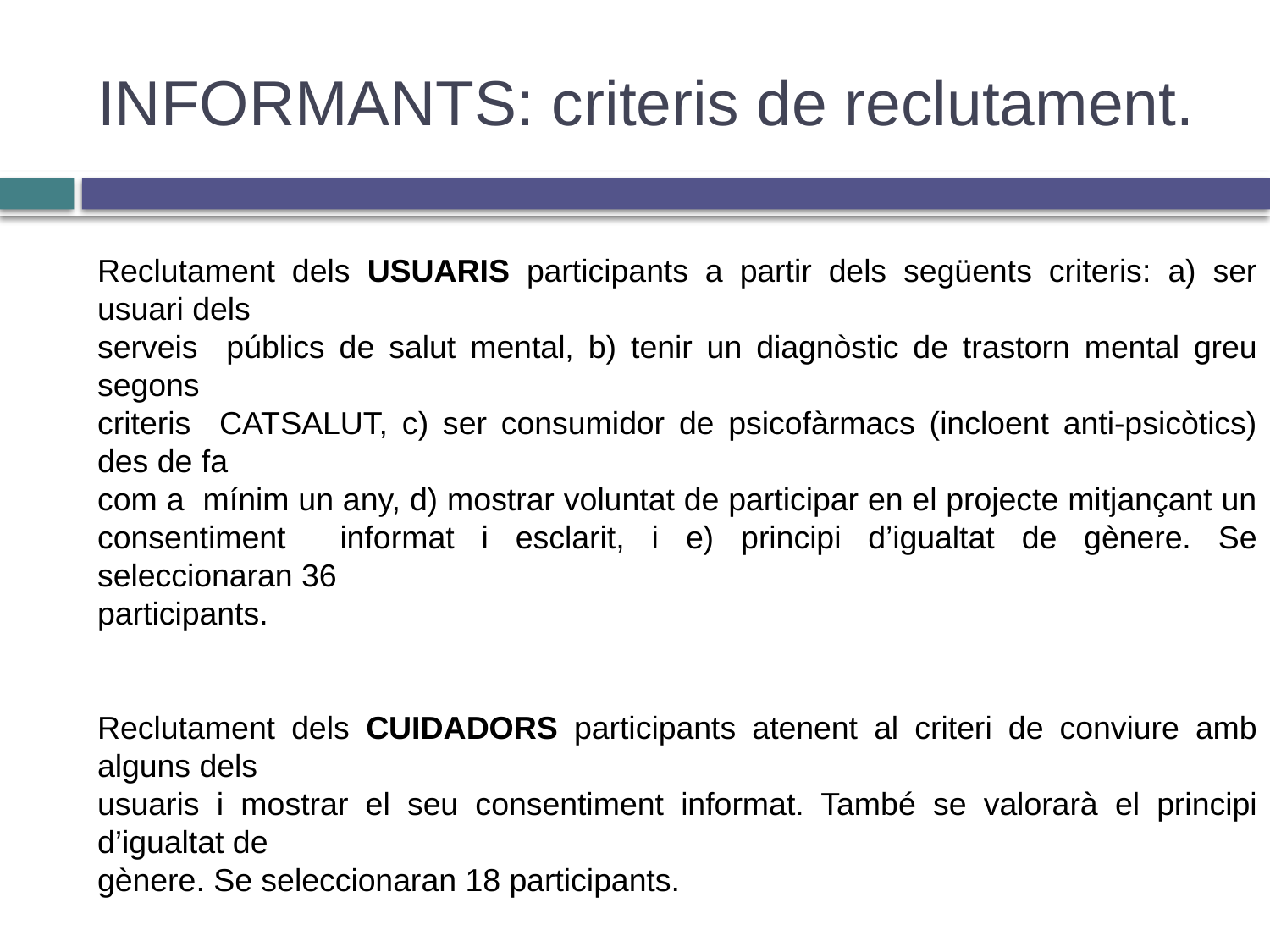

# INFORMANTS: criteris de reclutament.

Reclutament dels USUARIS participants a partir dels següents criteris: a) ser usuari dels
serveis  públics de salut mental, b) tenir un diagnòstic de trastorn mental greu segons
criteris  CATSALUT, c) ser consumidor de psicofàrmacs (incloent anti-psicòtics) des de fa
com a  mínim un any, d) mostrar voluntat de participar en el projecte mitjançant un
consentiment  informat i esclarit, i e) principi d’igualtat de gènere. Se seleccionaran 36
participants.

Reclutament dels CUIDADORS participants atenent al criteri de conviure amb alguns dels
usuaris i mostrar el seu consentiment informat. També se valorarà el principi d’igualtat de
gènere. Se seleccionaran 18 participants.

Reclutament dels PROFESSIONALS DE LA SALUT MENTAL atenen als criteris de diversitat
disciplinar  (psiquiatres, psicòlegs, infermers, treballadors socials i altres) i igualtat de
gènere. Se  seleccionaran 18 participants.